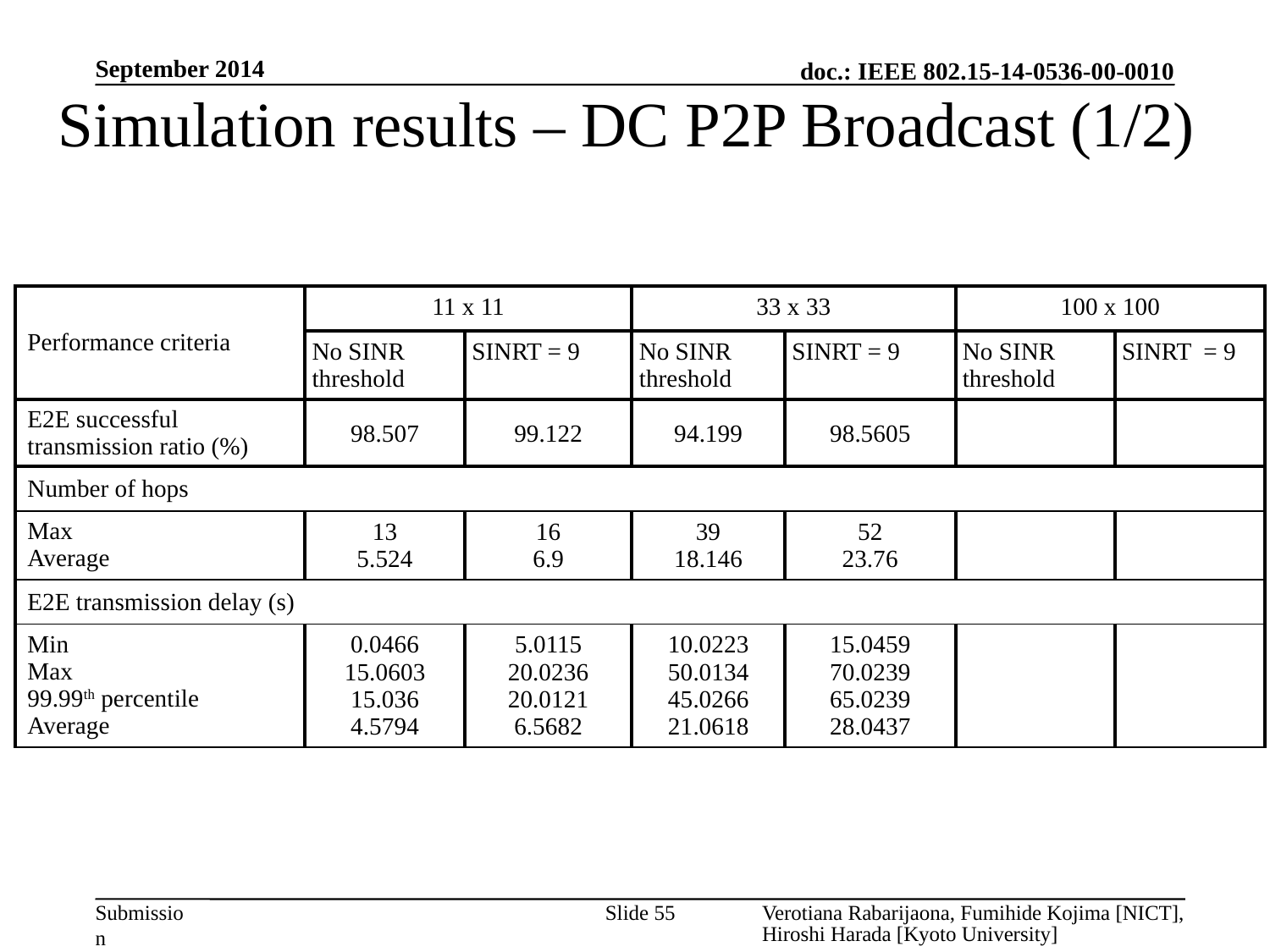

September 2014
# Simulation results – DC P2P Broadcast (1/2)
| Performance criteria | 11 x 11 |  | 33 x 33 |  | 100 x 100 |  |
| --- | --- | --- | --- | --- | --- | --- |
|  | No SINR threshold | SINRT = 9 | No SINR threshold | SINRT = 9 | No SINR threshold | SINRT = 9 |
| E2E successful transmission ratio (%) | 98.507 | 99.122 | 94.199 | 98.5605 |  |  |
| Number of hops |  |  |  |  |  |  |
| Max Average | 13 5.524 | 16 6.9 | 39 18.146 | 52 23.76 |  |  |
| E2E transmission delay (s) |  |  |  |  |  |  |
| Min Max 99.99th percentile Average | 0.0466 15.0603 15.036 4.5794 | 5.0115 20.0236 20.0121 6.5682 | 10.0223 50.0134 45.0266 21.0618 | 15.0459 70.0239 65.0239 28.0437 |  |  |
Slide 55
Verotiana Rabarijaona, Fumihide Kojima [NICT], Hiroshi Harada [Kyoto University]